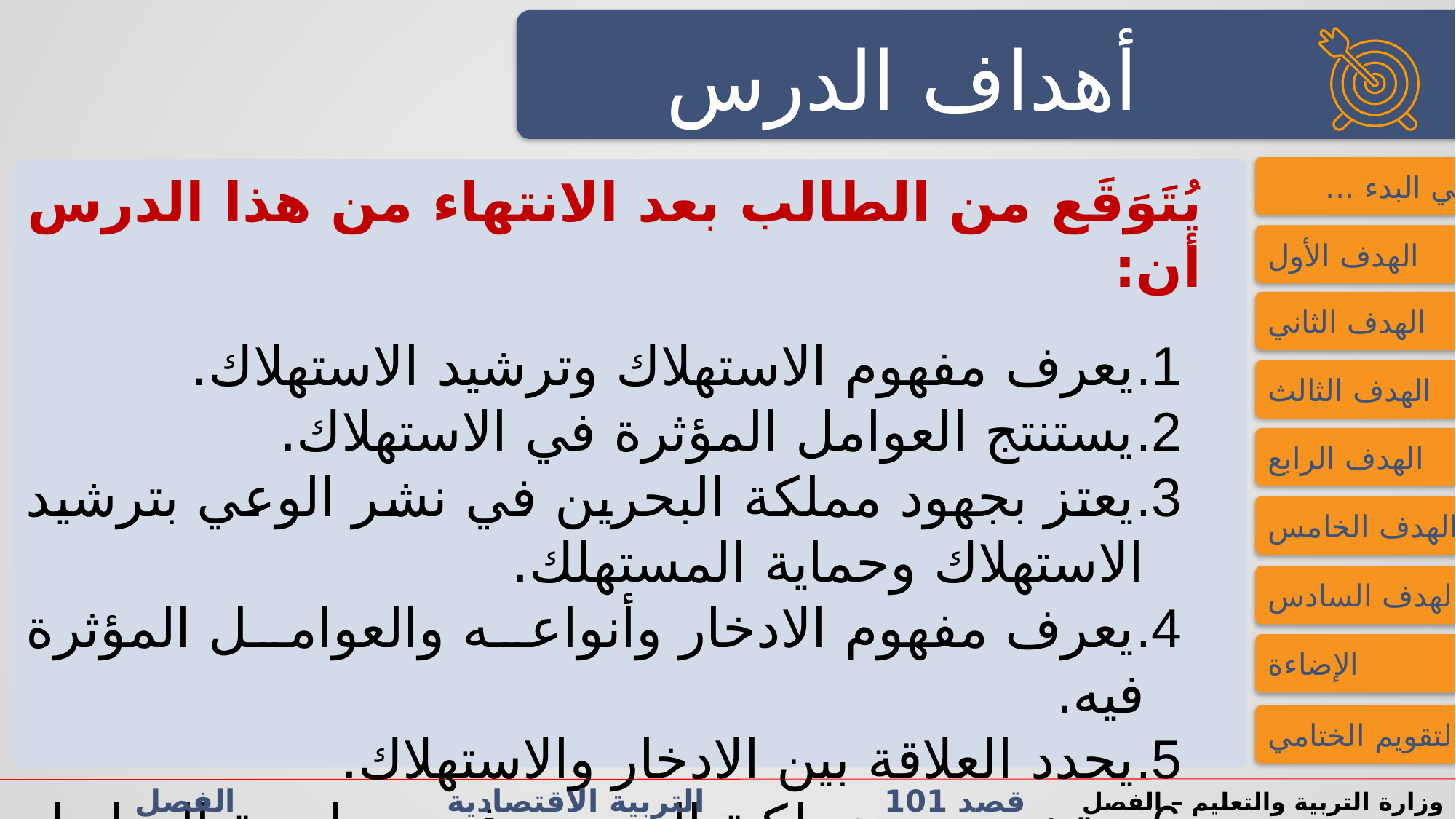

أهداف الدرس

فــــي البدء ...
يُتَوَقَع من الطالب بعد الانتهاء من هذا الدرس أن:

يعرف مفهوم الاستهلاك وترشيد الاستهلاك.
يستنتج العوامل المؤثرة في الاستهلاك.
يعتز بجهود مملكة البحرين في نشر الوعي بترشيد الاستهلاك وحماية المستهلك.
يعرف مفهوم الادخار وأنواعه والعوامل المؤثرة فيه.
يحدد العلاقة بين الادخار والاستهلاك.
يعتز بجهود مملكة البحرين في مواجهة العوامل التي تؤثر على دخل المواطن.

الهدف الأول
الهدف الثاني
الهدف الثالث
الهدف الرابع
الهدف الخامس
الهدف السادس
الإضاءة
التقويم الختامي
قصد 101                 التربية الاقتصادية                    الفصل الدراسي الأول/الثاني                الدرس 2-2:  الاستهلاك والادخار
وزارة التربية والتعليم – الفصل الدراسي2023-2024